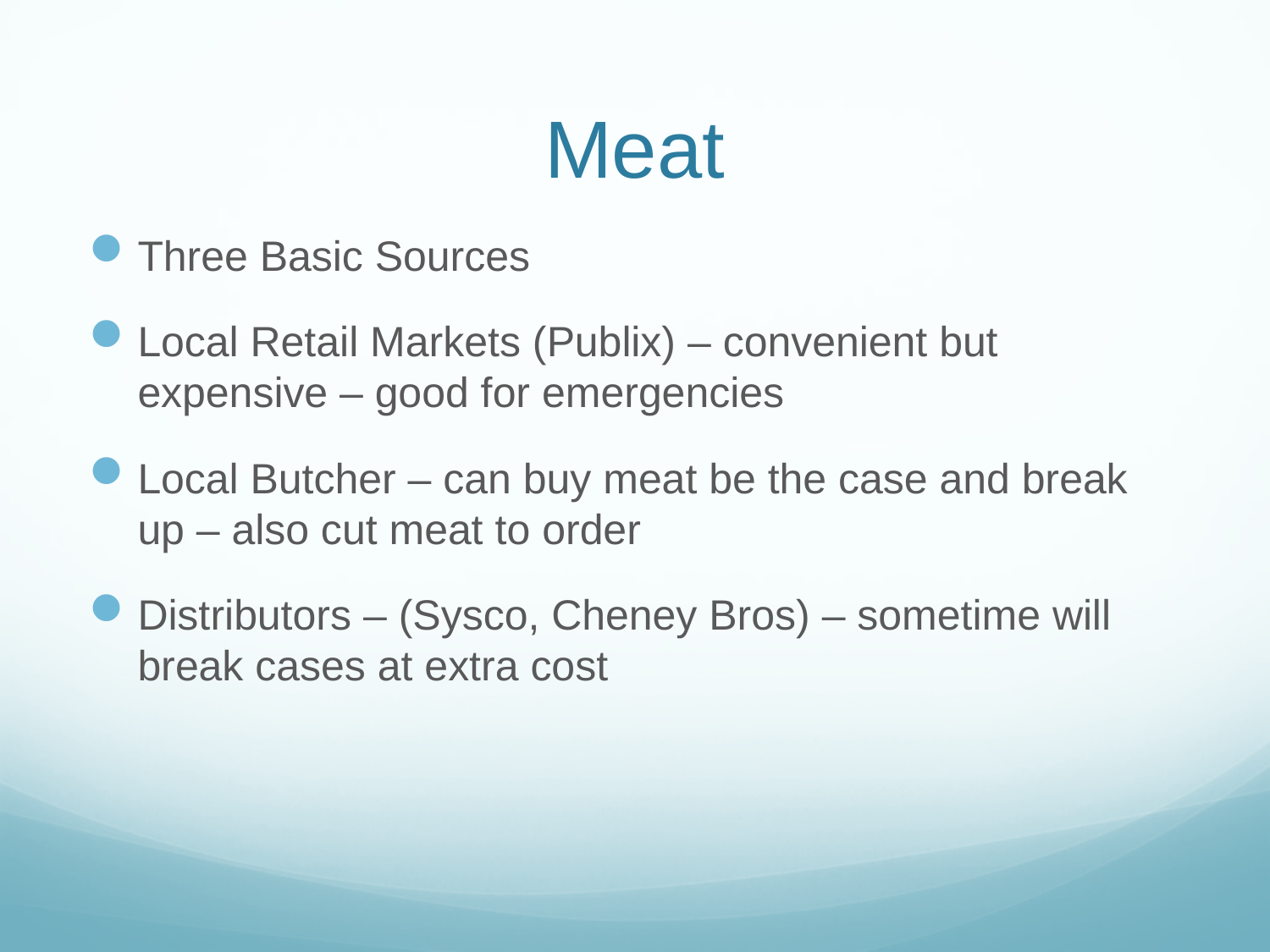

# Meat
Three Basic Sources
Local Retail Markets (Publix) – convenient but expensive – good for emergencies
Local Butcher – can buy meat be the case and break up – also cut meat to order
Distributors – (Sysco, Cheney Bros) – sometime will break cases at extra cost